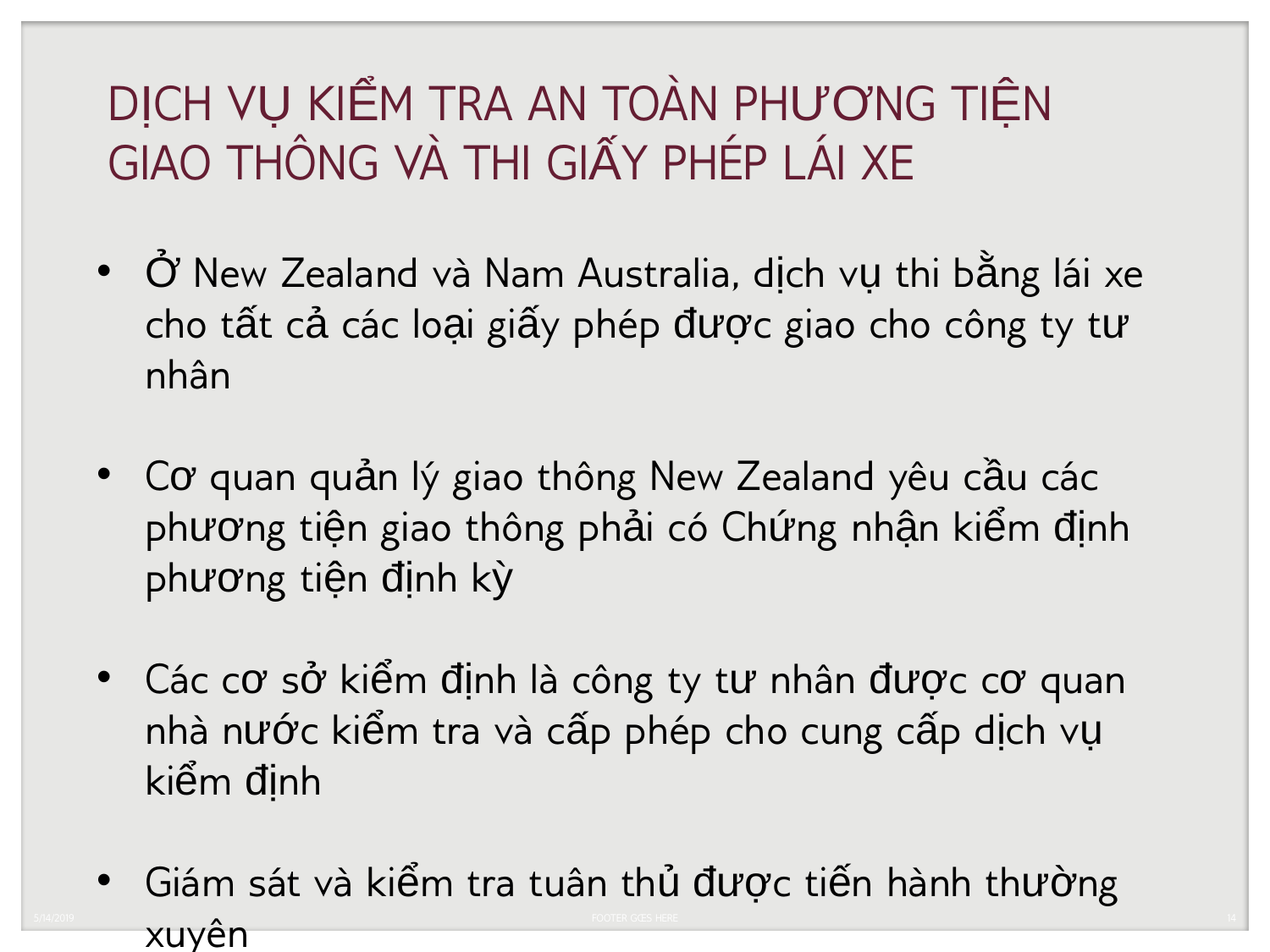

# DỊCH VỤ KIỂM TRA AN TOÀN PHƯƠNG TIỆN GIAO THÔNG VÀ THI GIẤY PHÉP LÁI XE
Ở New Zealand và Nam Australia, dịch vụ thi bằng lái xe cho tất cả các loại giấy phép được giao cho công ty tư nhân

Cơ quan quản lý giao thông New Zealand yêu cầu các phương tiện giao thông phải có Chứng nhận kiểm định phương tiện định kỳ

Các cơ sở kiểm định là công ty tư nhân được cơ quan nhà nước kiểm tra và cấp phép cho cung cấp dịch vụ kiểm định

Giám sát và kiểm tra tuân thủ được tiến hành thường xuyên

5/14/2019
FOOTER GOES HERE
14